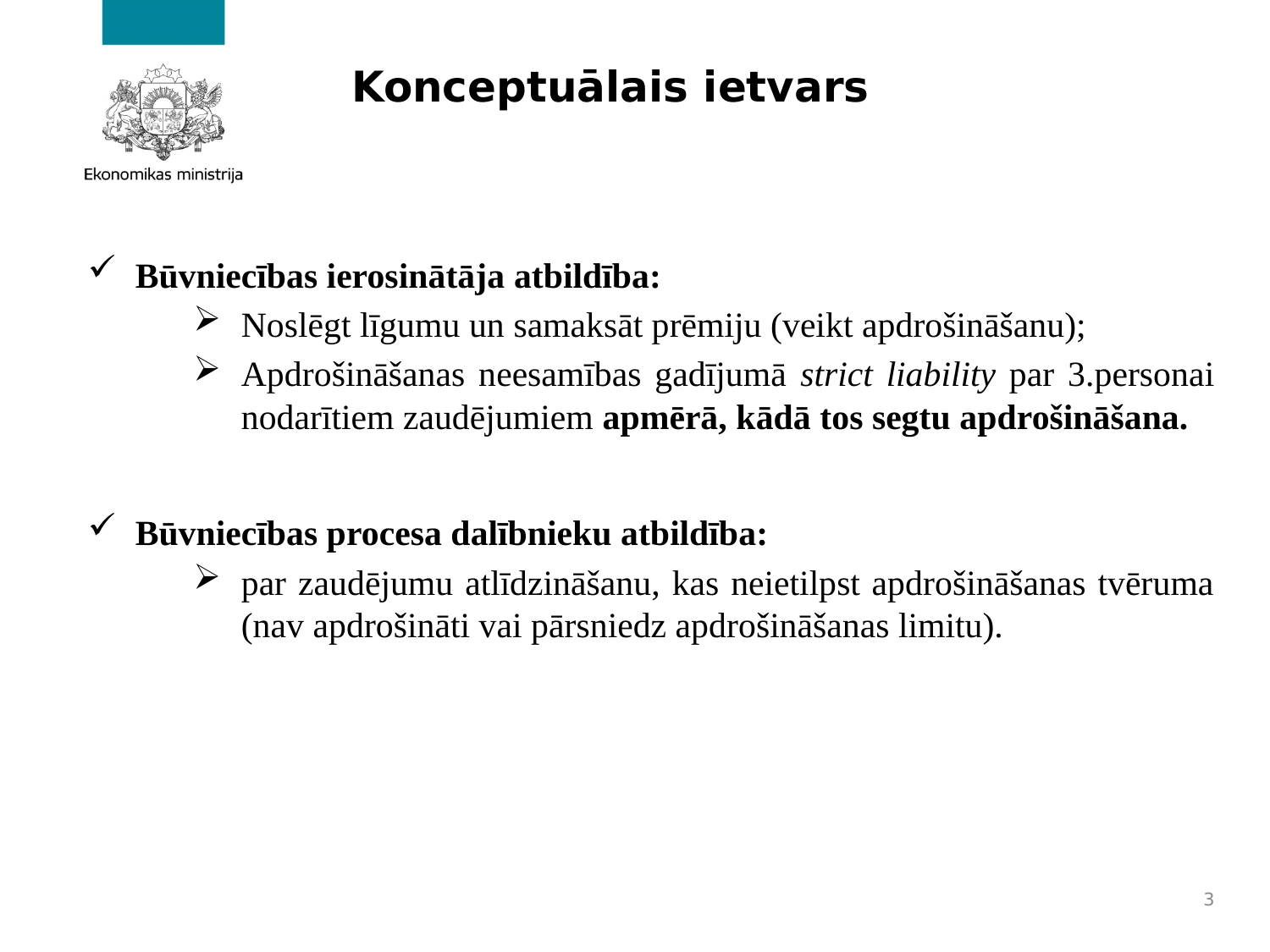

# Konceptuālais ietvars

Būvniecības ierosinātāja atbildība:
Noslēgt līgumu un samaksāt prēmiju (veikt apdrošināšanu);
Apdrošināšanas neesamības gadījumā strict liability par 3.personai nodarītiem zaudējumiem apmērā, kādā tos segtu apdrošināšana.

Būvniecības procesa dalībnieku atbildība:
par zaudējumu atlīdzināšanu, kas neietilpst apdrošināšanas tvēruma (nav apdrošināti vai pārsniedz apdrošināšanas limitu).

3